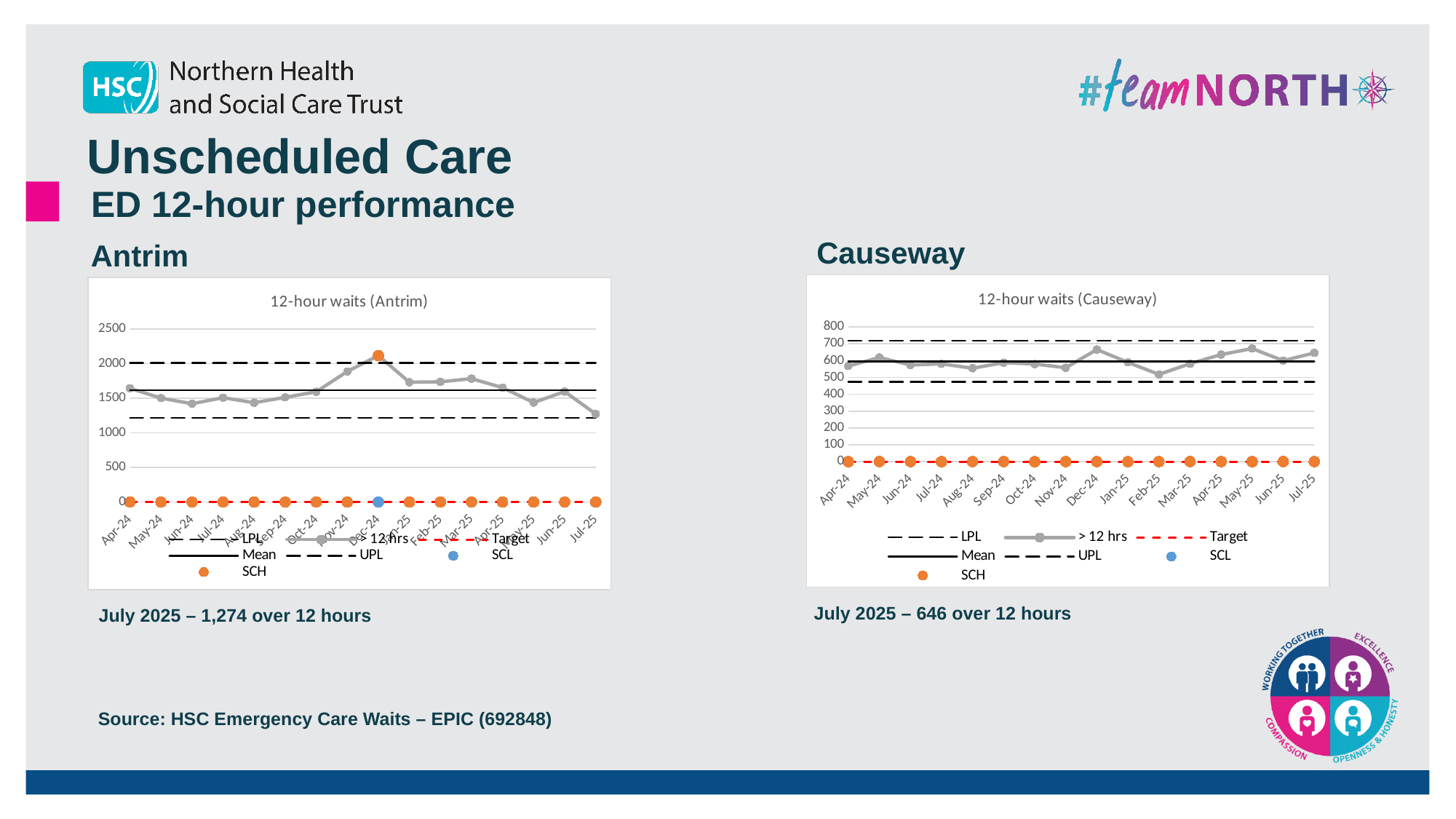

Unscheduled Care
ED 12-hour performance
Causeway
Antrim

### Chart: 12-hour waits (Causeway)

| Category | LPL | > 12 hrs | Target | Mean | UPL | SCL | SCH |
|---|---|---|---|---|---|---|---|
| 45383 | 473.4525 | 568.0 | 0.0 | 595.8125 | 718.1725 | None | None |
| 45413 | 473.4525 | 619.0 | 0.0 | 595.8125 | 718.1725 | None | None |
| 45444 | 473.4525 | 574.0 | 0.0 | 595.8125 | 718.1725 | None | None |
| 45474 | 473.4525 | 581.0 | 0.0 | 595.8125 | 718.1725 | None | None |
| 45505 | 473.4525 | 555.0 | 0.0 | 595.8125 | 718.1725 | None | None |
| 45536 | 473.4525 | 588.0 | 0.0 | 595.8125 | 718.1725 | None | None |
| 45566 | 473.4525 | 580.0 | 0.0 | 595.8125 | 718.1725 | None | None |
| 45597 | 473.4525 | 558.0 | 0.0 | 595.8125 | 718.1725 | None | None |
| 45627 | 473.4525 | 666.0 | 0.0 | 595.8125 | 718.1725 | None | None |
| 45658 | 473.4525 | 590.0 | 0.0 | 595.8125 | 718.1725 | None | None |
| 45689 | 473.4525 | 518.0 | 0.0 | 595.8125 | 718.1725 | None | None |
| 45717 | 473.4525 | 582.0 | 0.0 | 595.8125 | 718.1725 | None | None |
| 45748 | 473.4525 | 636.0 | 0.0 | 595.8125 | 718.1725 | None | None |
| 45778 | 473.4525 | 672.0 | 0.0 | 595.8125 | 718.1725 | None | None |
| 45809 | 473.4525 | 600.0 | 0.0 | 595.8125 | 718.1725 | None | None |
| 45839 | 473.4525 | 646.0 | 0.0 | 595.8125 | 718.1725 | None | None |

### Chart: 12-hour waits (Antrim)

| Category | LPL | > 12 hrs | Target | Mean | UPL | SCL | SCH |
|---|---|---|---|---|---|---|---|
| 45383 | 1217.5825 | 1646.0 | 0.0 | 1616.25 | 2014.9175 | None | None |
| 45413 | 1217.5825 | 1504.0 | 0.0 | 1616.25 | 2014.9175 | None | None |
| 45444 | 1217.5825 | 1422.0 | 0.0 | 1616.25 | 2014.9175 | None | None |
| 45474 | 1217.5825 | 1510.0 | 0.0 | 1616.25 | 2014.9175 | None | None |
| 45505 | 1217.5825 | 1437.0 | 0.0 | 1616.25 | 2014.9175 | None | None |
| 45536 | 1217.5825 | 1515.0 | 0.0 | 1616.25 | 2014.9175 | None | None |
| 45566 | 1217.5825 | 1595.0 | 0.0 | 1616.25 | 2014.9175 | None | None |
| 45597 | 1217.5825 | 1889.0 | 0.0 | 1616.25 | 2014.9175 | None | None |
| 45627 | 1217.5825 | 2118.0 | 0.0 | 1616.25 | 2014.9175 | None | 2118.0 |
| 45658 | 1217.5825 | 1734.0 | 0.0 | 1616.25 | 2014.9175 | None | None |
| 45689 | 1217.5825 | 1739.0 | 0.0 | 1616.25 | 2014.9175 | None | None |
| 45717 | 1217.5825 | 1785.0 | 0.0 | 1616.25 | 2014.9175 | None | None |
| 45748 | 1217.5825 | 1655.0 | 0.0 | 1616.25 | 2014.9175 | None | None |
| 45778 | 1217.5825 | 1439.0 | 0.0 | 1616.25 | 2014.9175 | None | None |
| 45809 | 1217.5825 | 1598.0 | 0.0 | 1616.25 | 2014.9175 | None | None |
| 45839 | 1217.5825 | 1274.0 | 0.0 | 1616.25 | 2014.9175 | None | None |
July 2025 – 646 over 12 hours
July 2025 – 1,274 over 12 hours
Source: HSC Emergency Care Waits – EPIC (692848)